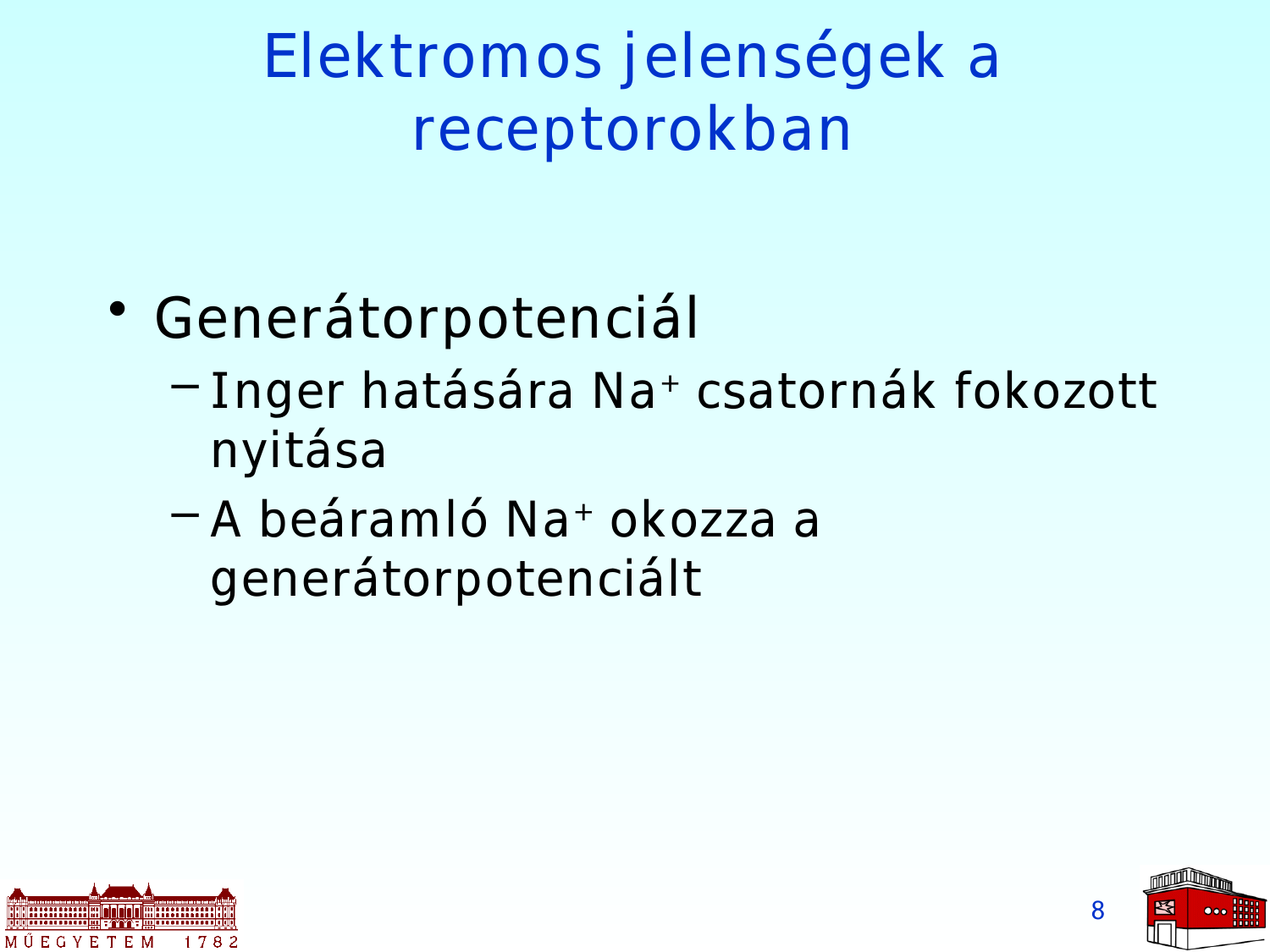

# Elektromos jelenségek a receptorokban
Generátorpotenciál
Inger hatására Na+ csatornák fokozott nyitása
A beáramló Na+ okozza a generátorpotenciált
8